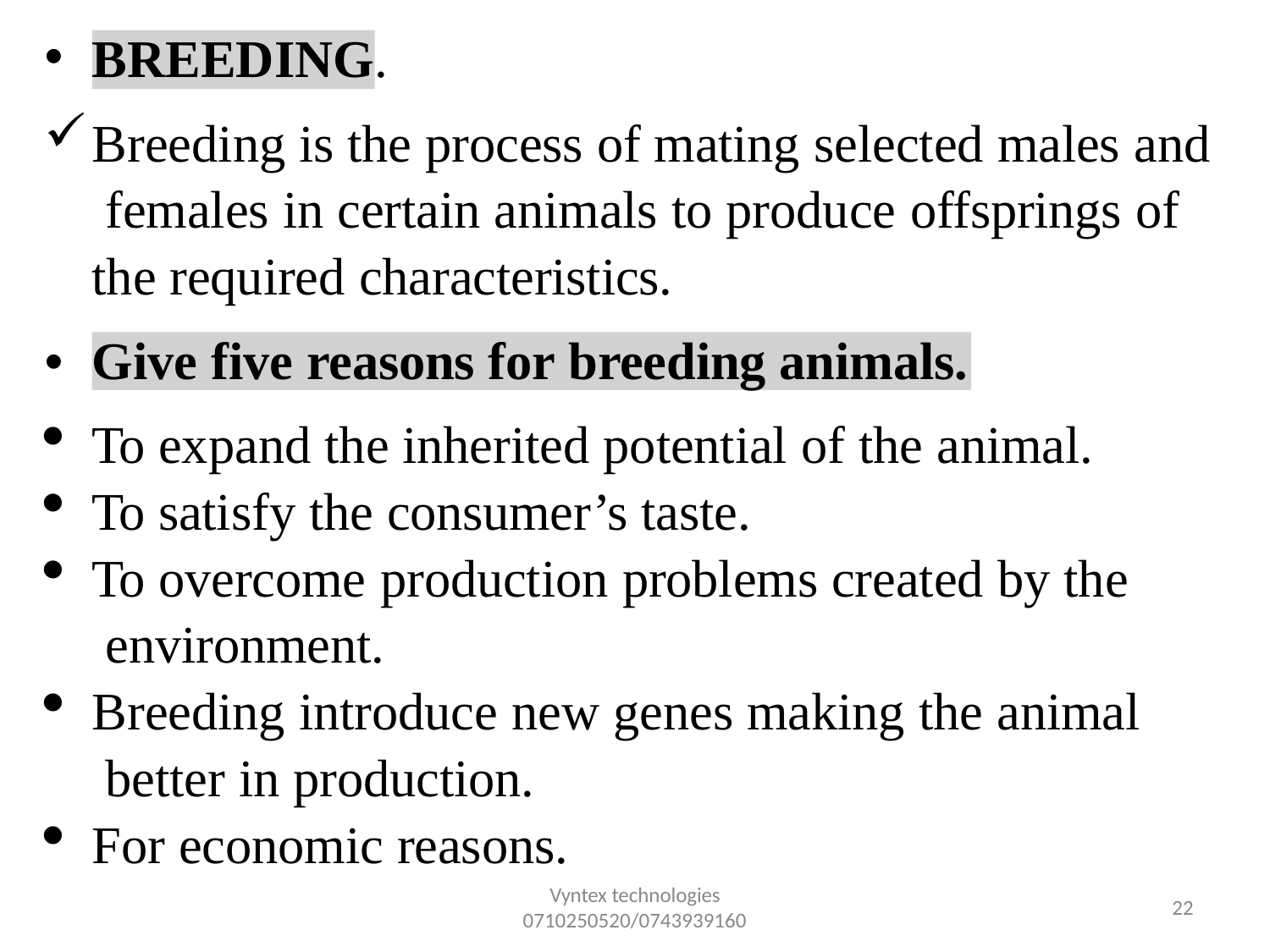

BREEDING.
Breeding is the process of mating selected males and  females in certain animals to produce offsprings of  the required characteristics.

•
Give five reasons for breeding animals.
To expand the inherited potential of the animal.
To satisfy the consumer’s taste.
To overcome production problems created by the  environment.
Breeding introduce new genes making the animal  better in production.
For economic reasons.
Vyntex technologies
0710250520/0743939160
22